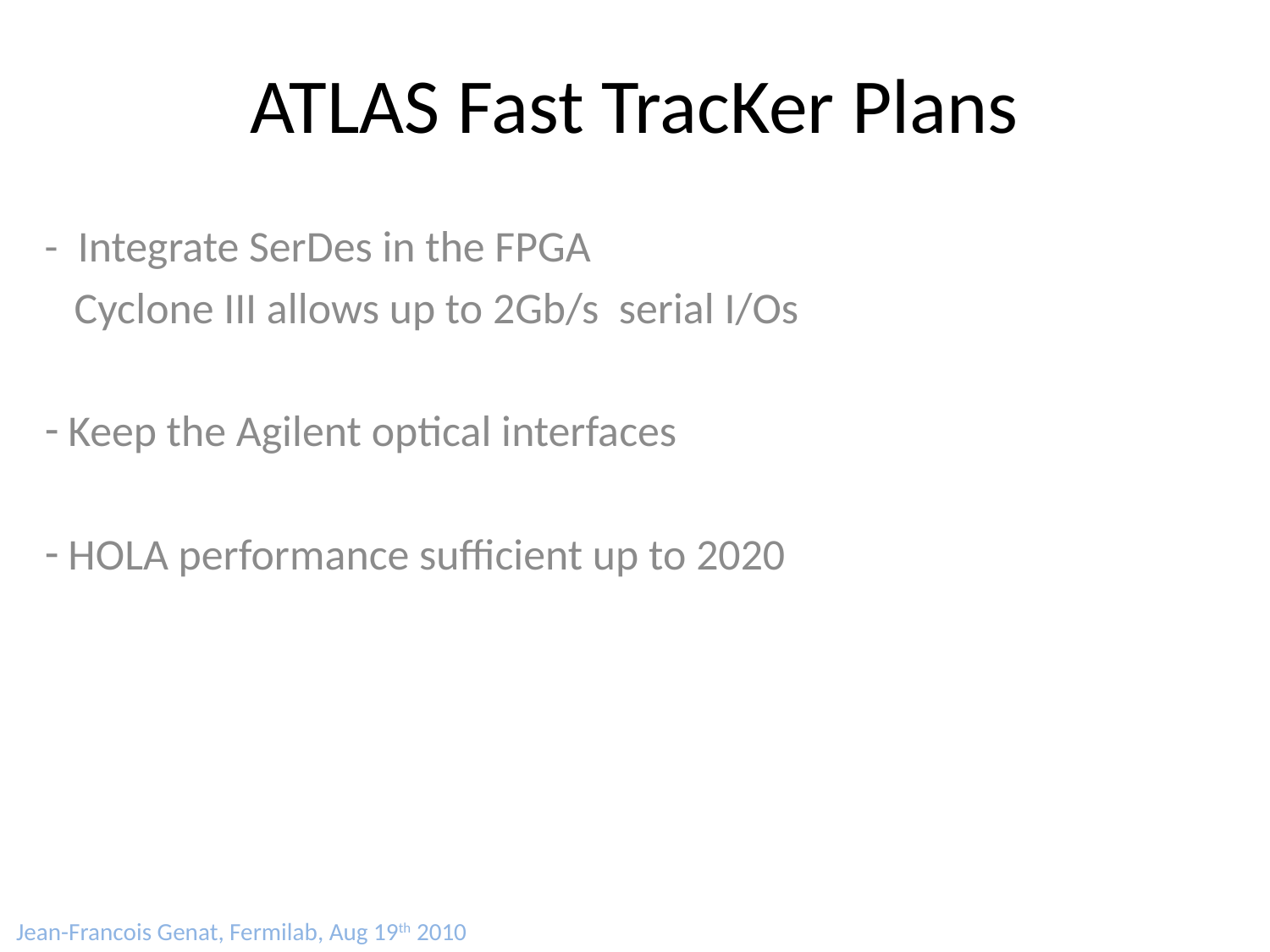

# ATLAS Fast TracKer Plans
-  Integrate SerDes in the FPGA
   Cyclone III allows up to 2Gb/s  serial I/Os

  Keep the Agilent optical interfaces

  HOLA performance sufficient up to 2020

Jean-Francois Genat, Fermilab, Aug 19th 2010